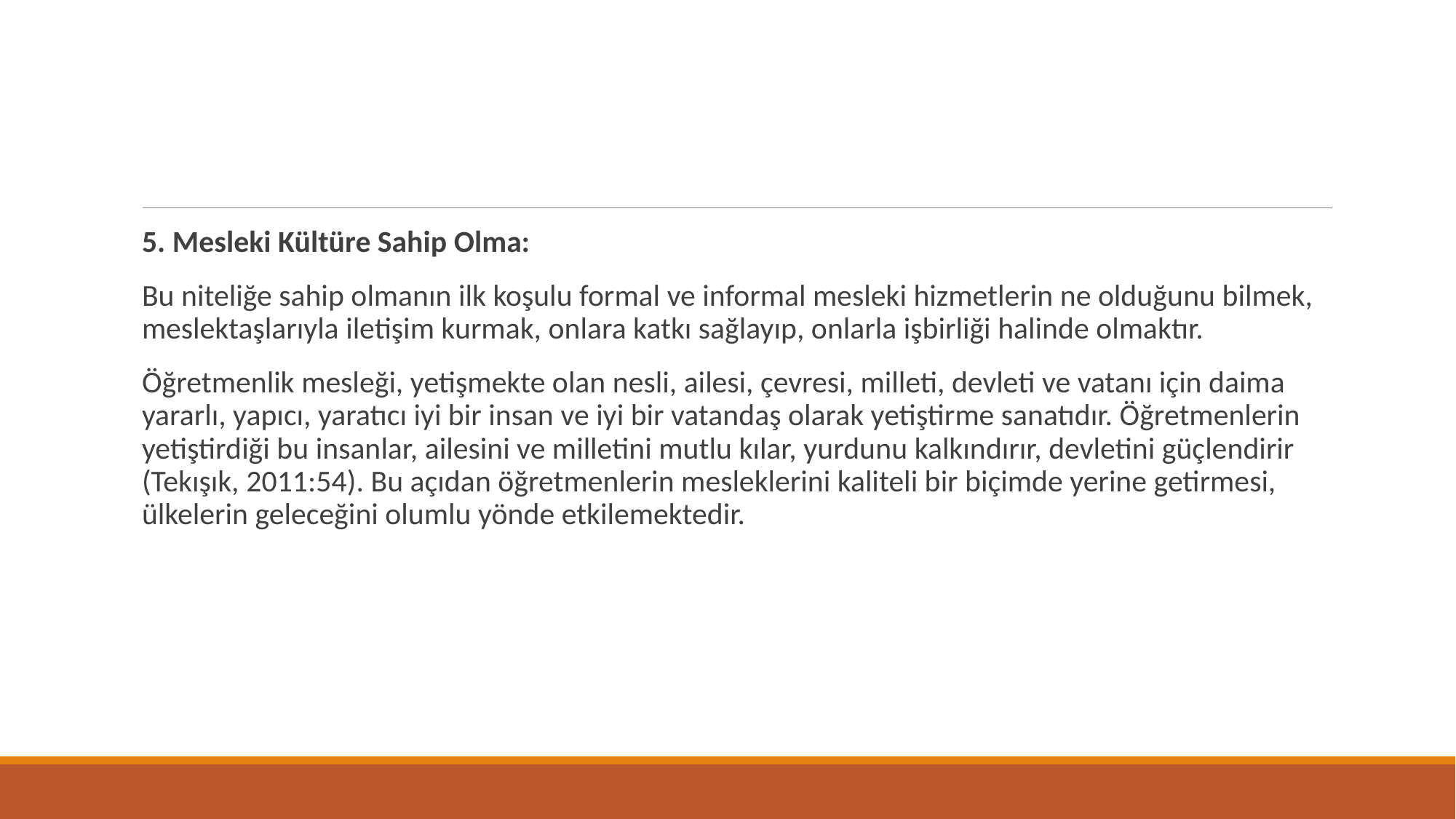

#
5. Mesleki Kültüre Sahip Olma:
Bu niteliğe sahip olmanın ilk koşulu formal ve informal mesleki hizmetlerin ne olduğunu bilmek, meslektaşlarıyla iletişim kurmak, onlara katkı sağlayıp, onlarla işbirliği halinde olmaktır.
Öğretmenlik mesleği, yetişmekte olan nesli, ailesi, çevresi, milleti, devleti ve vatanı için daima yararlı, yapıcı, yaratıcı iyi bir insan ve iyi bir vatandaş olarak yetiştirme sanatıdır. Öğretmenlerin yetiştirdiği bu insanlar, ailesini ve milletini mutlu kılar, yurdunu kalkındırır, devletini güçlendirir (Tekışık, 2011:54). Bu açıdan öğretmenlerin mesleklerini kaliteli bir biçimde yerine getirmesi, ülkelerin geleceğini olumlu yönde etkilemektedir.